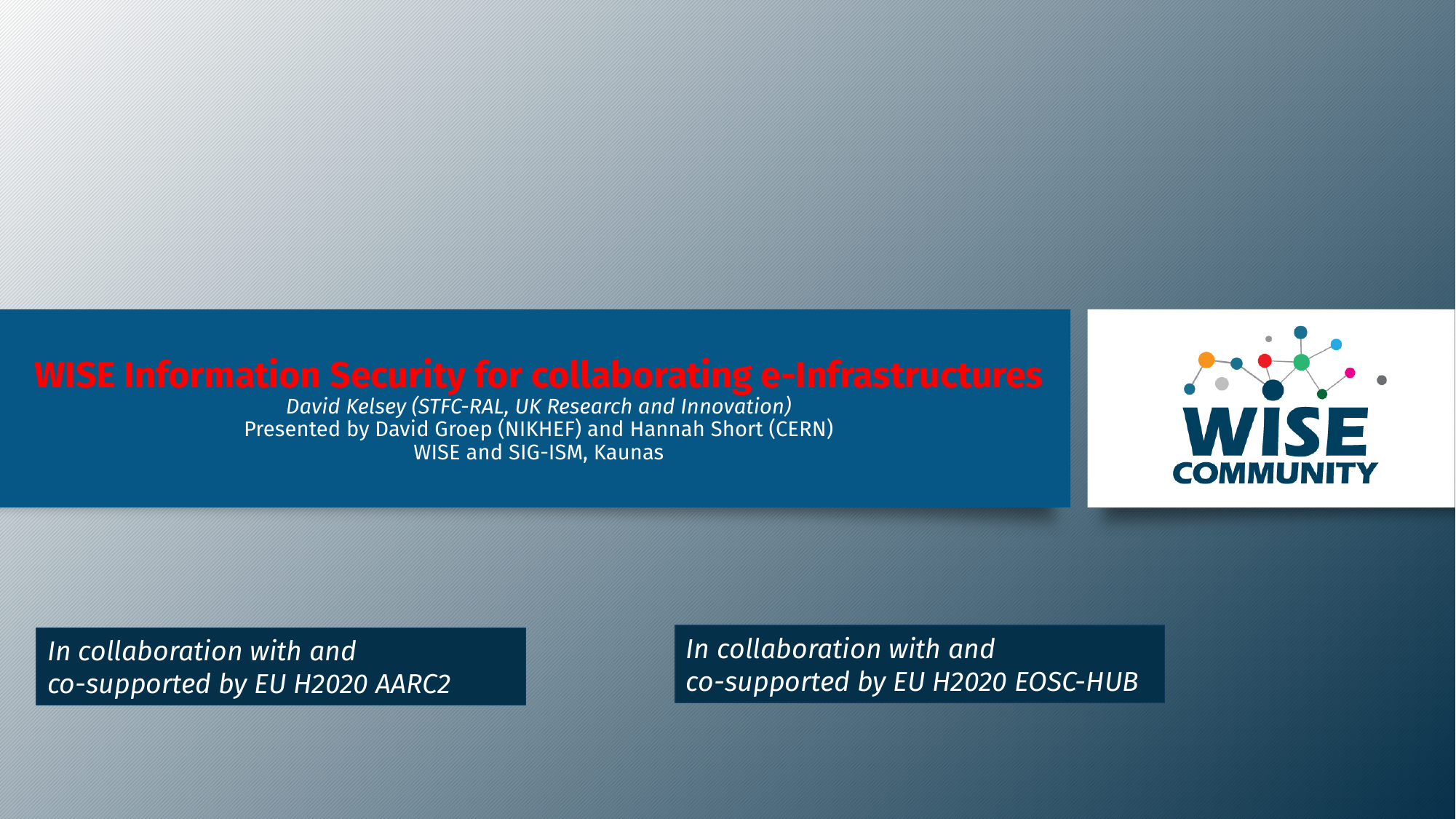

# WISE Information Security for collaborating e-Infrastructures David Kelsey (STFC-RAL, UK Research and Innovation)
Presented by David Groep (NIKHEF) and Hannah Short (CERN)
WISE and SIG-ISM, Kaunas

In collaboration with and
co-supported by EU H2020 EOSC-HUB
In collaboration with and
co-supported by EU H2020 AARC2